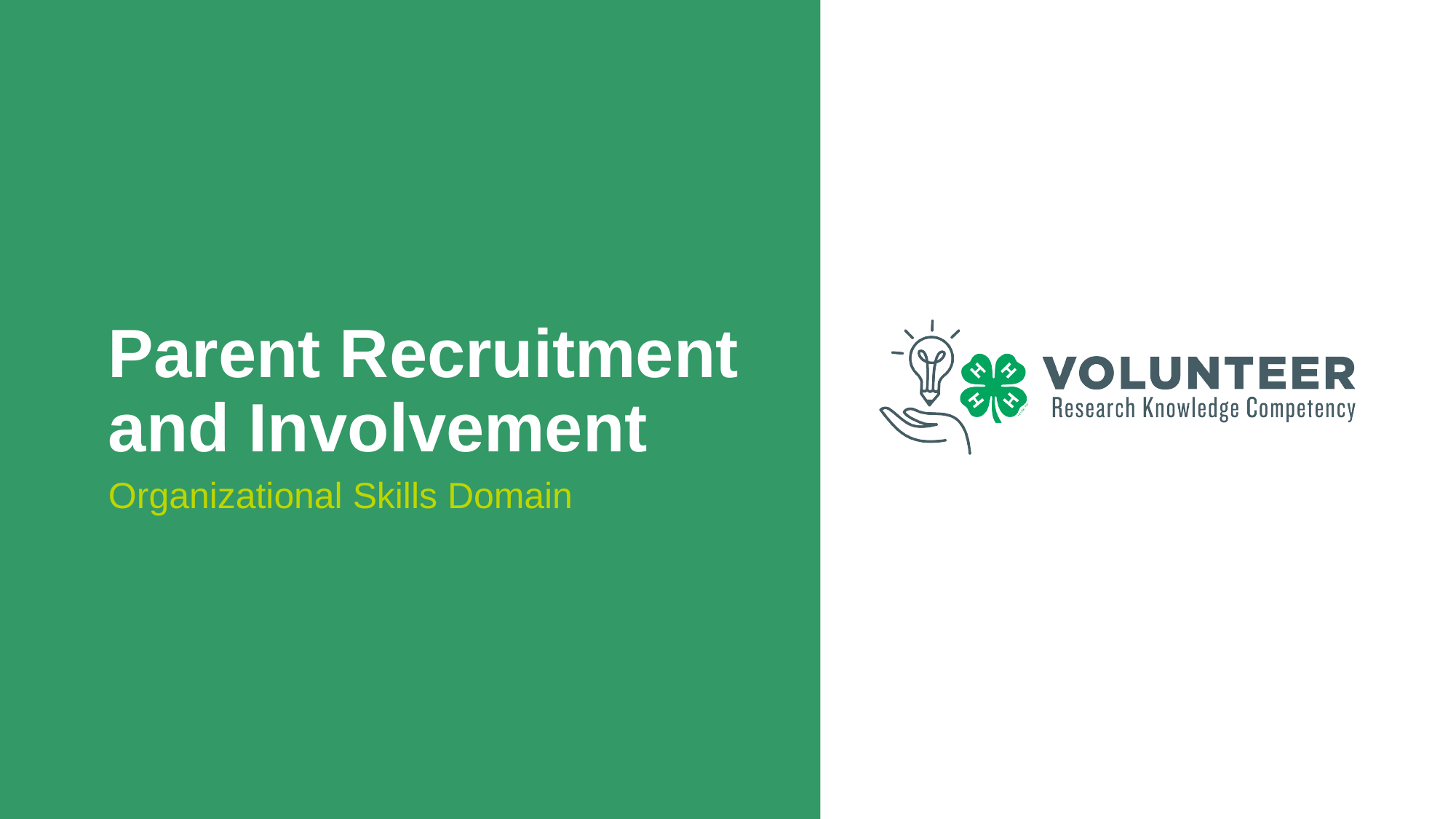

# Parent Recruitment and Involvement
Organizational Skills Domain